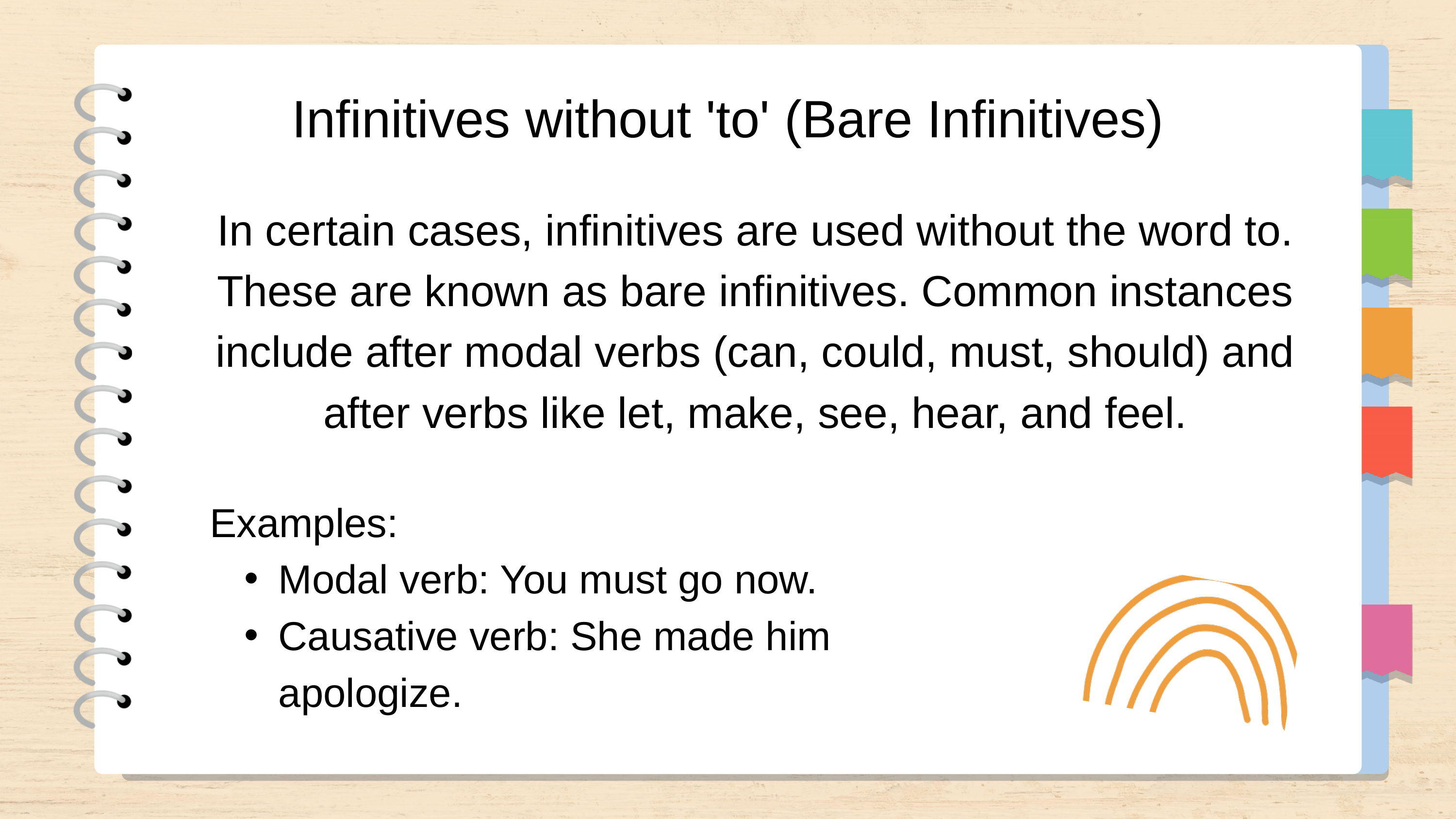

Infinitives without 'to' (Bare Infinitives)

In certain cases, infinitives are used without the word to. These are known as bare infinitives. Common instances include after modal verbs (can, could, must, should) and after verbs like let, make, see, hear, and feel.

Examples:
Modal verb: You must go now.
Causative verb: She made him apologize.